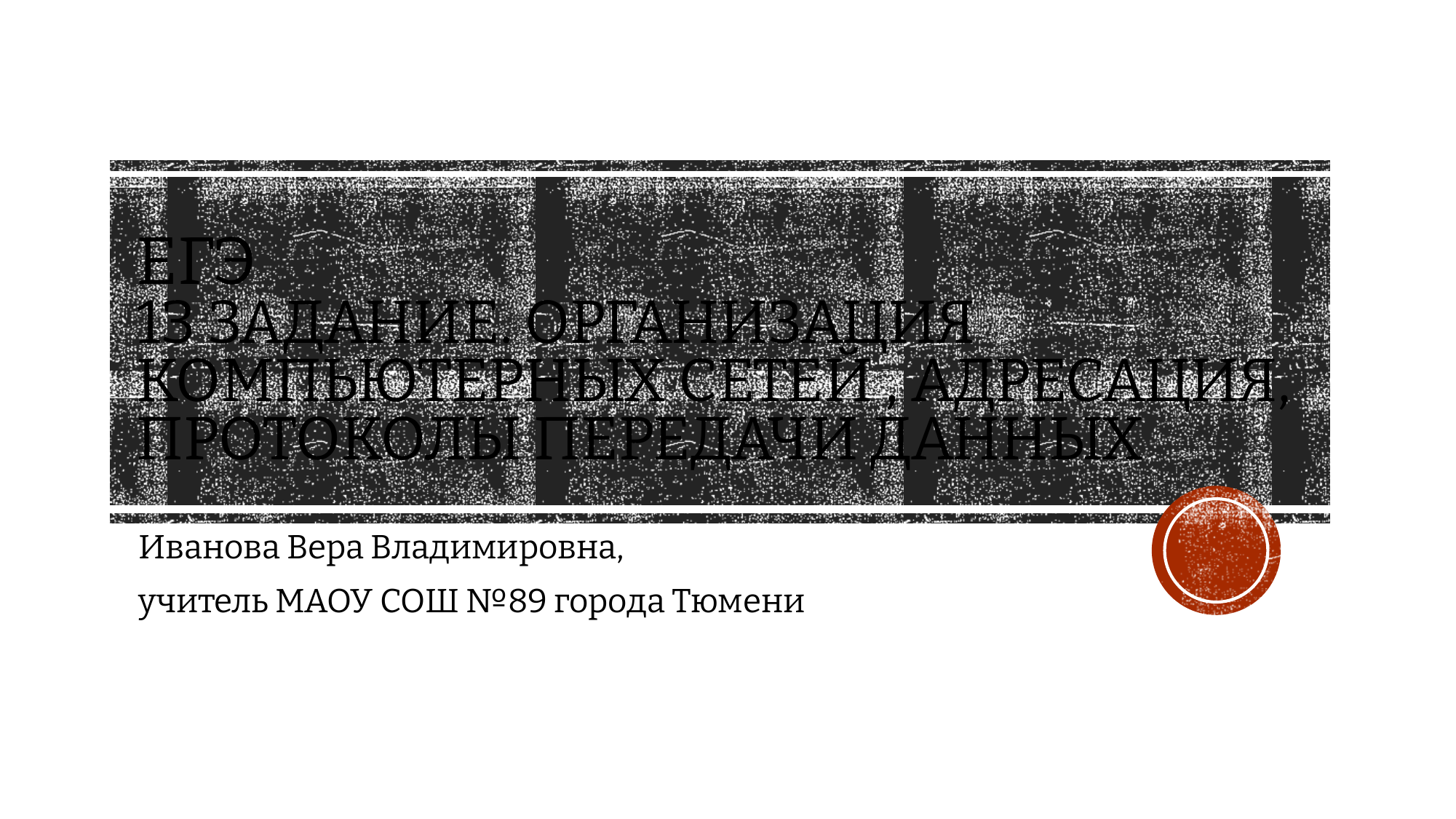

# ЕГЭ 13 задание. Организация компьютерных сетей , адресация, протоколы передачи данных
Иванова Вера Владимировна,
учитель МАОУ СОШ №89 города Тюмени